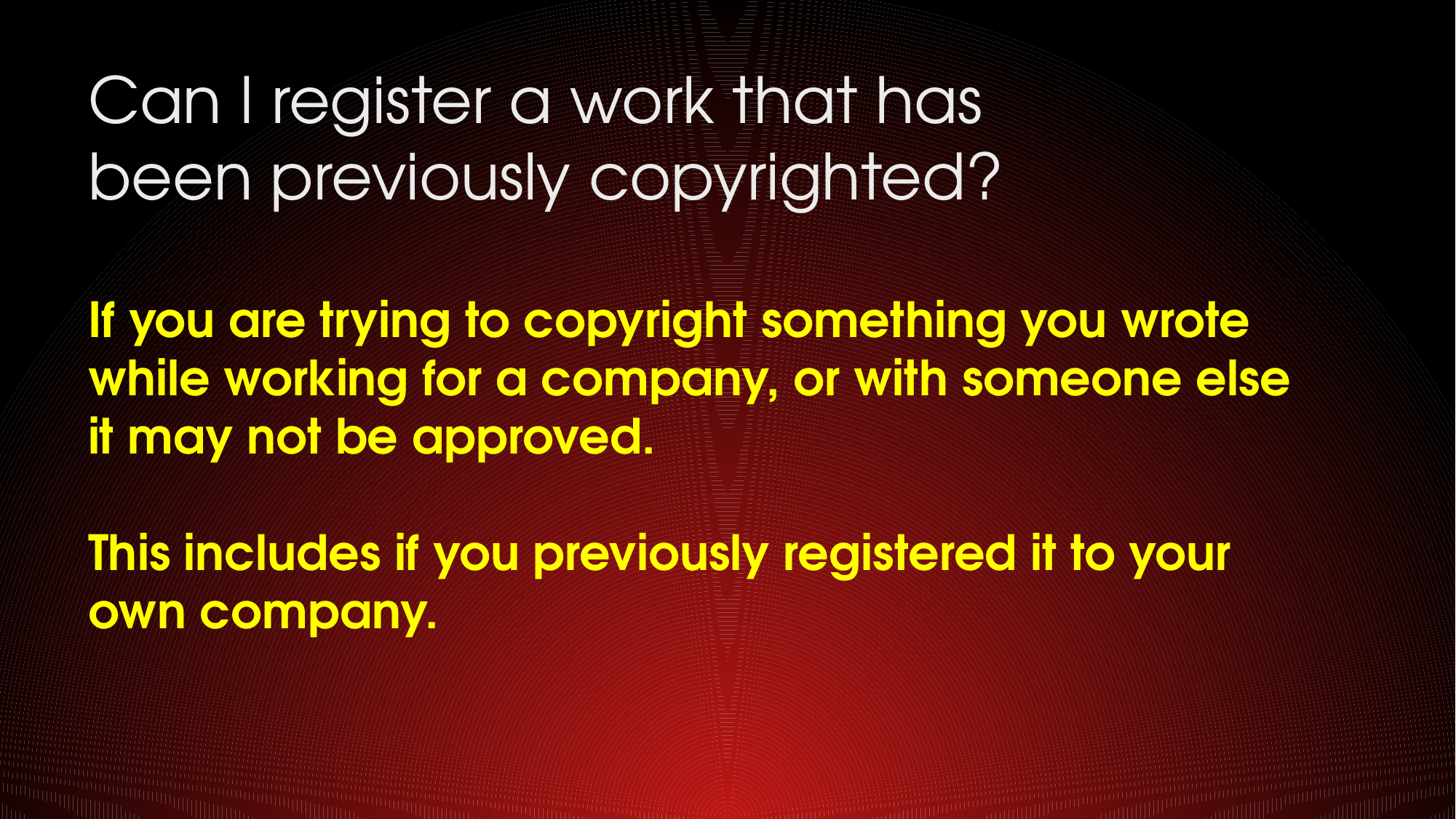

# Can I register a work that has been previously copyrighted? If you are trying to copyright something you wrote while working for a company, or with someone else it may not be approved. This includes if you previously registered it to your own company.